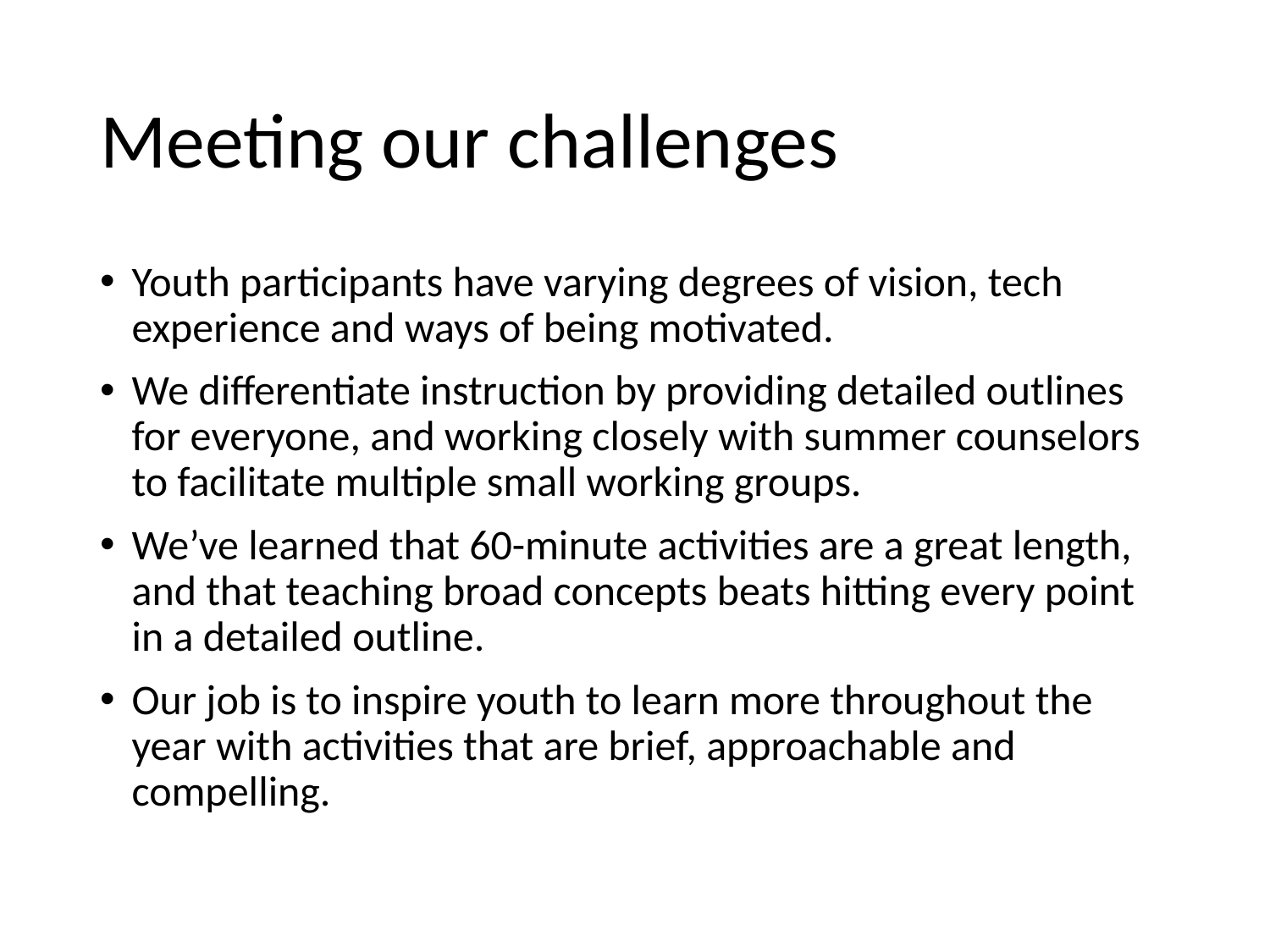

# Meeting our challenges
Youth participants have varying degrees of vision, tech experience and ways of being motivated.
We differentiate instruction by providing detailed outlines for everyone, and working closely with summer counselors to facilitate multiple small working groups.
We’ve learned that 60-minute activities are a great length, and that teaching broad concepts beats hitting every point in a detailed outline.
Our job is to inspire youth to learn more throughout the year with activities that are brief, approachable and compelling.